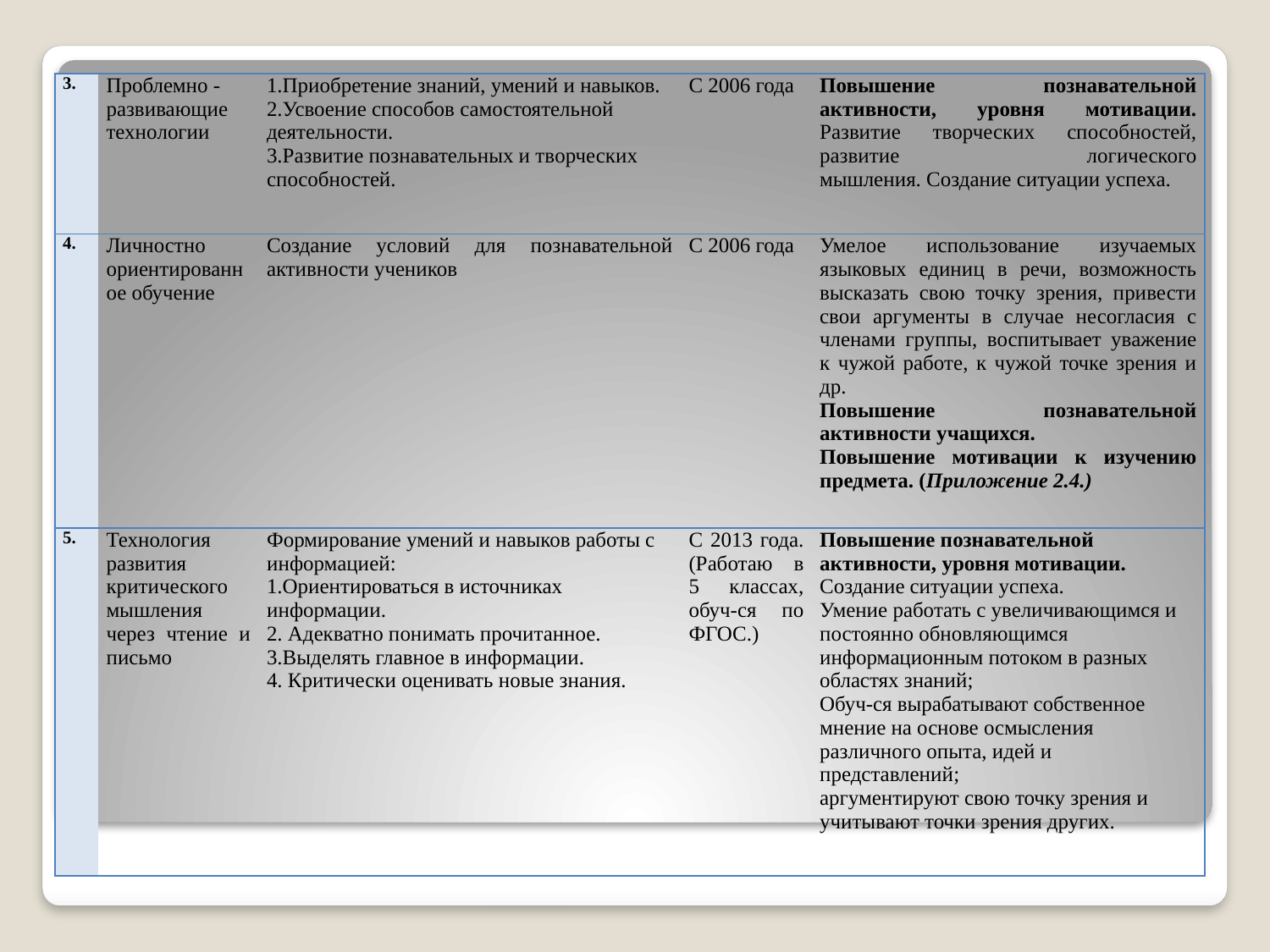

| 3. | Проблемно - развивающие технологии | 1.Приобретение знаний, умений и навыков. 2.Усвоение способов самостоятельной деятельности.  3.Развитие познавательных и творческих способностей. | С 2006 года | Повышение познавательной активности, уровня мотивации. Развитие творческих способностей, развитие логического мышления. Создание ситуации успеха. |
| --- | --- | --- | --- | --- |
| 4. | Личностно ориентированное обучение | Создание условий для познавательной активности учеников | С 2006 года | Умелое использование изучаемых языковых единиц в речи, возможность высказать свою точку зрения, привести свои аргументы в случае несогласия с членами группы, воспитывает уважение к чужой работе, к чужой точке зрения и др. Повышение познавательной активности учащихся. Повышение мотивации к изучению предмета. (Приложение 2.4.) |
| 5. | Технология развития критического мышления через чтение и письмо | Формирование умений и навыков работы с информацией: 1.Ориентироваться в источниках информации. 2. Адекватно понимать прочитанное.  3.Выделять главное в информации. 4. Критически оценивать новые знания. | С 2013 года. (Работаю в 5 классах, обуч-ся по ФГОС.) | Повышение познавательной активности, уровня мотивации. Создание ситуации успеха. Умение работать с увеличивающимся и постоянно обновляющимся информационным потоком в разных областях знаний; Обуч-ся вырабатывают собственное мнение на основе осмысления различного опыта, идей и представлений; аргументируют свою точку зрения и учитывают точки зрения других. |
#